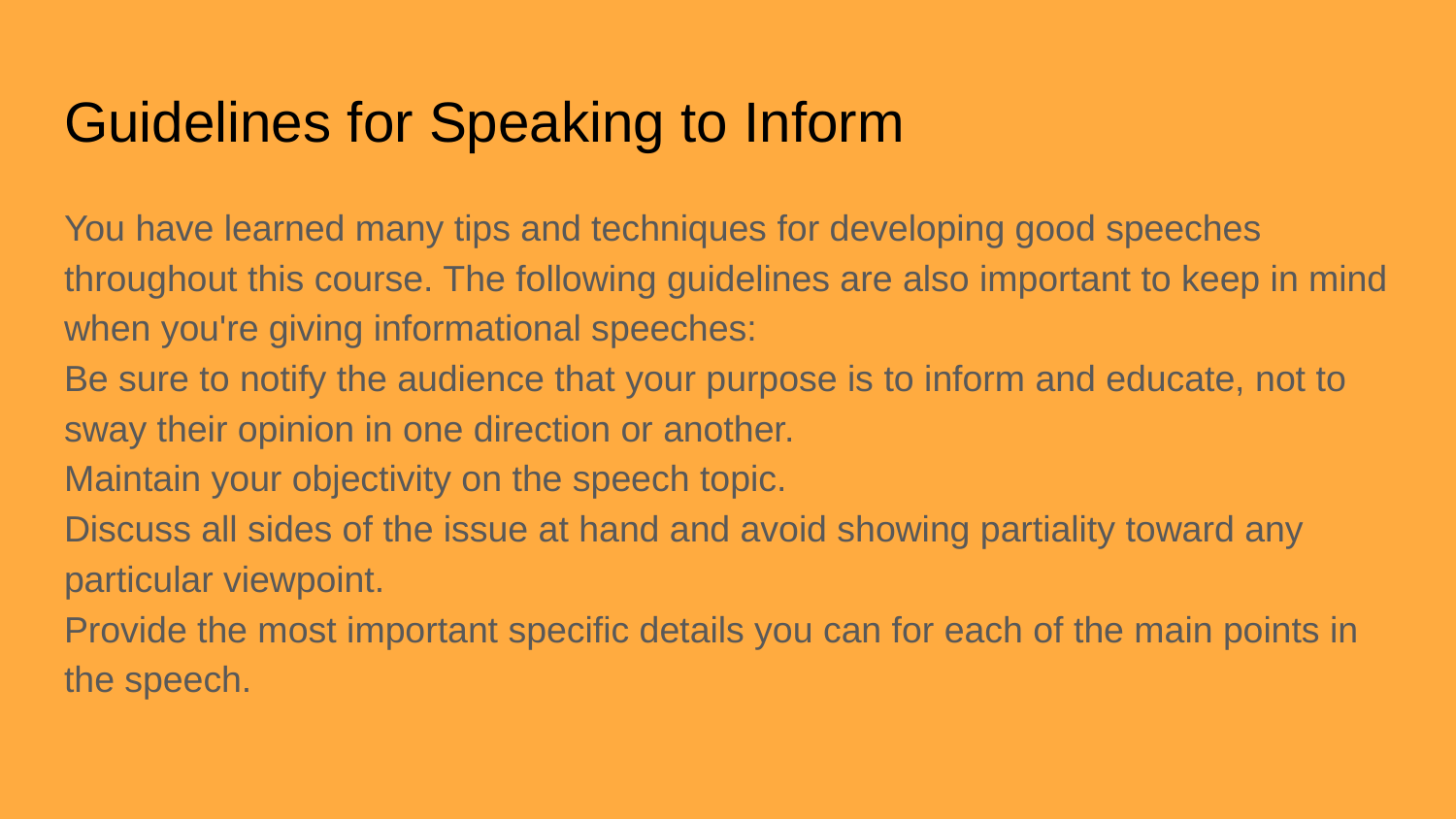

# Guidelines for Speaking to Inform
You have learned many tips and techniques for developing good speeches throughout this course. The following guidelines are also important to keep in mind when you're giving informational speeches:
Be sure to notify the audience that your purpose is to inform and educate, not to sway their opinion in one direction or another.
Maintain your objectivity on the speech topic.
Discuss all sides of the issue at hand and avoid showing partiality toward any particular viewpoint.
Provide the most important specific details you can for each of the main points in the speech.